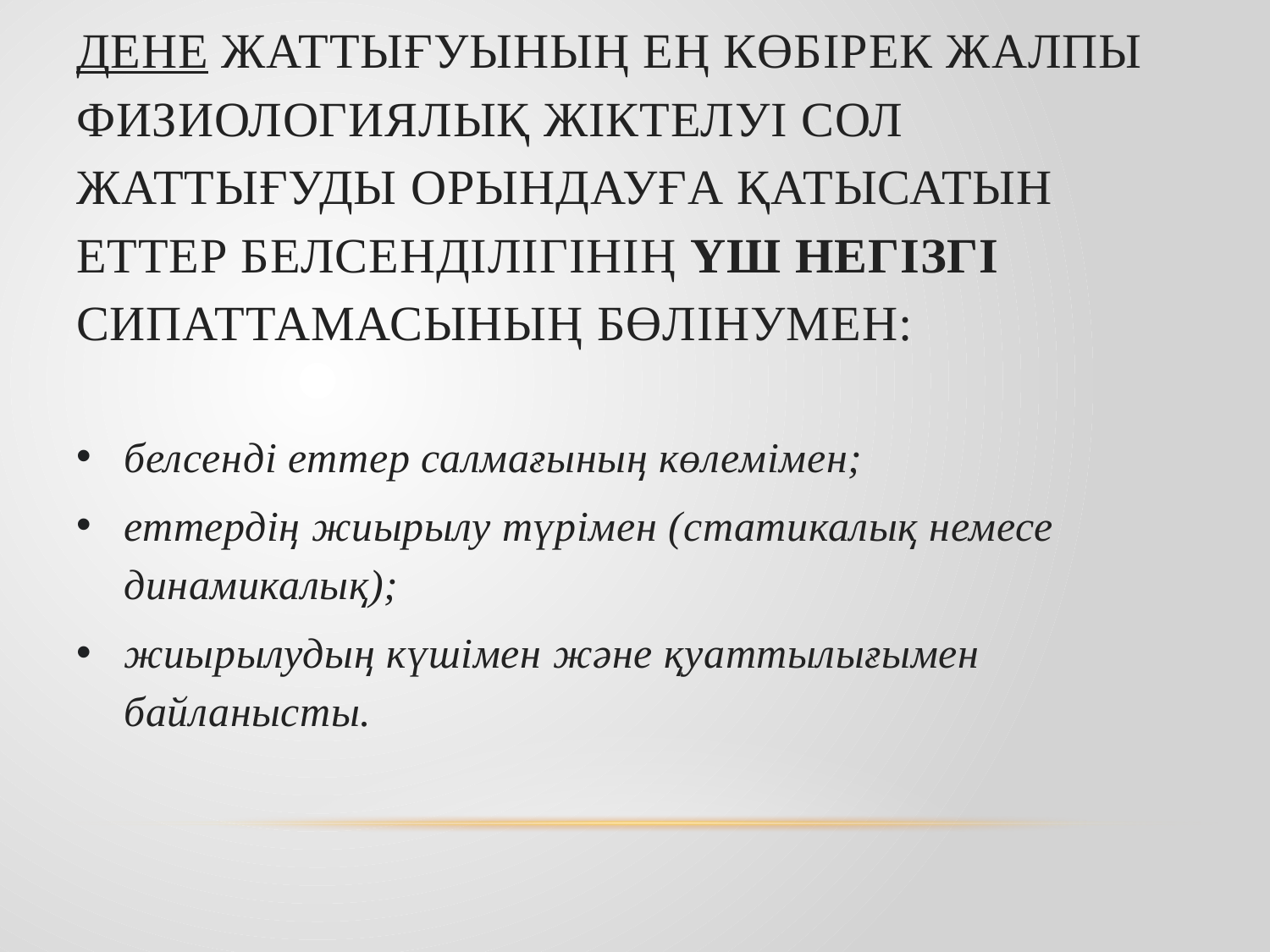

# Дене жаттығуының ең көбірек жалпы физиологиялық жіктелуі сол жаттығуды орындауға қатысатын еттер белсенділігінің үш негізгі сипаттамасының бөлінумен:
белсенді еттер салмағының көлемімен;
еттердің жиырылу түрімен (статикалық немесе динамикалық);
жиырылудың күшімен және қуаттылығымен байланысты.